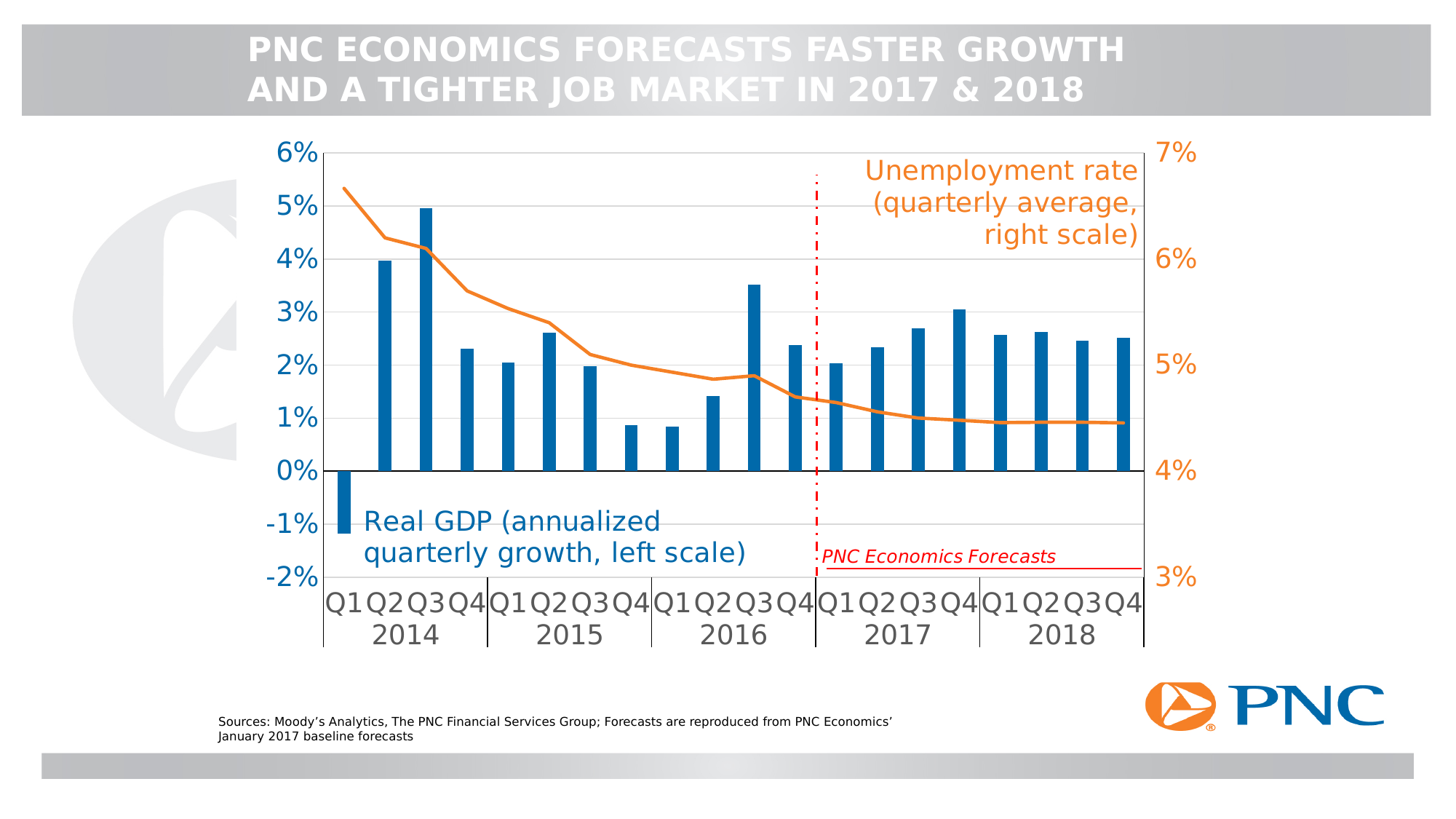

PNC Economics forecasts faster growth and a tighter job market in 2017 & 2018

### Chart

| Category | Real GDP  | Unemployment Rate |
|---|---|---|
| Q1 | -0.011825200581748407 | 0.06666667 |
| Q2 | 0.03964385350382171 | 0.062 |
| Q3 | 0.04962473513202825 | 0.061 |
| Q4 | 0.02311231898994448 | 0.057 |
| Q1 | 0.02049331909822172 | 0.05533333 |
| Q2 | 0.02611710263350009 | 0.054000000000000006 |
| Q3 | 0.019860159453622073 | 0.0509999999999999 |
| Q4 | 0.008731016686109871 | 0.05 |
| Q1 | 0.008345834299411159 | 0.04933333 |
| Q2 | 0.014137882774245769 | 0.0486666699999999 |
| Q3 | 0.03516445040556593 | 0.049 |
| Q4 | 0.023768477078415673 | 0.047 |
| Q1 | 0.020382764876797577 | 0.0464665899999999 |
| Q2 | 0.023431133023378514 | 0.045589500000000005 |
| Q3 | 0.02695081828076007 | 0.045004590000000004 |
| Q4 | 0.030499980339812494 | 0.04479503 |
| Q1 | 0.025721858805004327 | 0.04457401 |
| Q2 | 0.02627854827228937 | 0.04460585 |
| Q3 | 0.024583942312238927 | 0.04460558 |
| Q4 | 0.02509654571439346 | 0.04454612 |
Sources: Moody’s Analytics, The PNC Financial Services Group; Forecasts are reproduced from PNC Economics’ January 2017 baseline forecasts